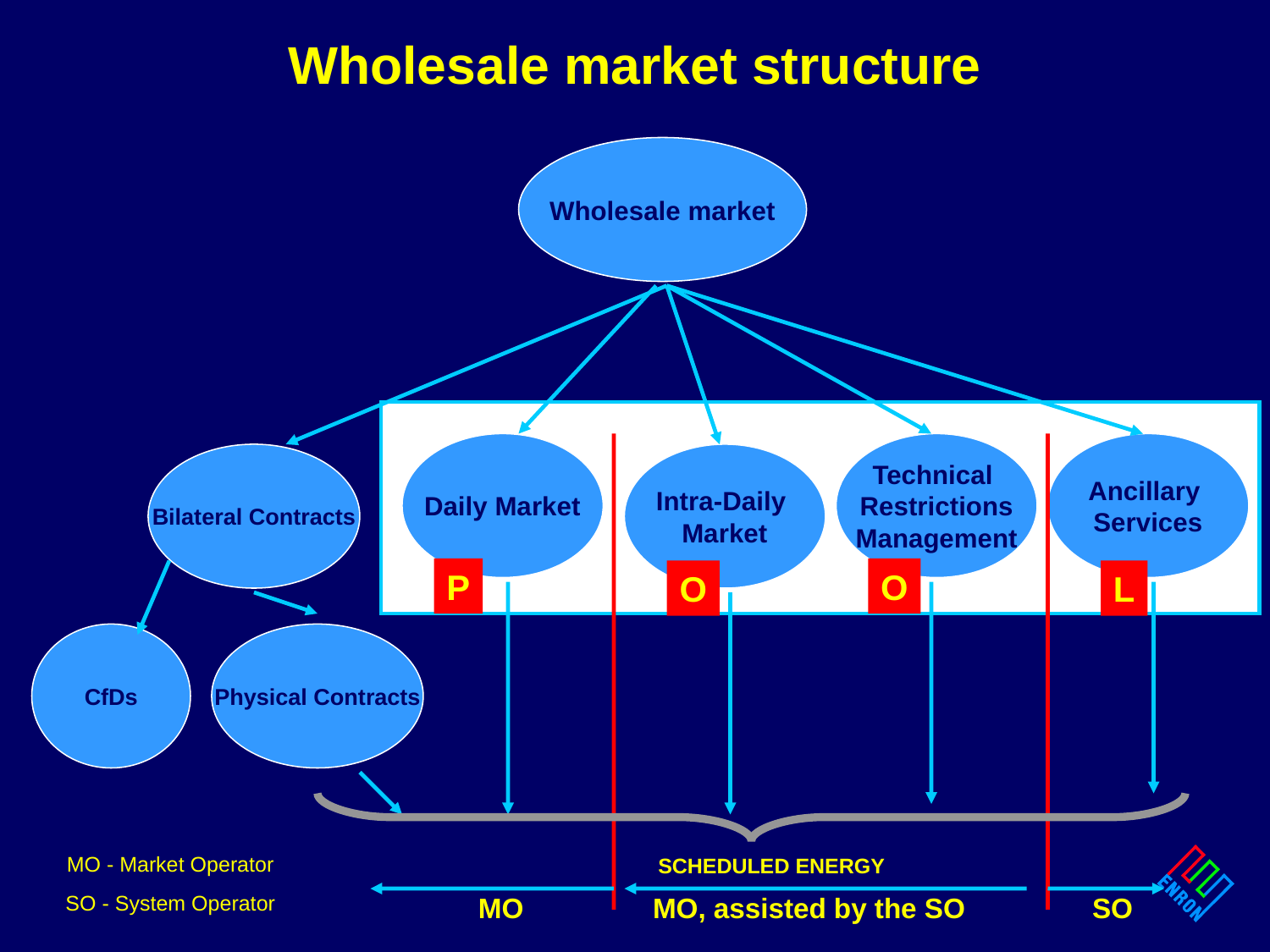

# Wholesale market structure
Wholesale market

Daily Market

Technical
Restrictions
Management
Ancillary
Services

Bilateral Contracts
Intra-Daily
Market
P
O
O
L

CfDs
Physical Contracts

MO - Market Operator
SO - System Operator
SCHEDULED ENERGY
MO
MO, assisted by the SO
SO